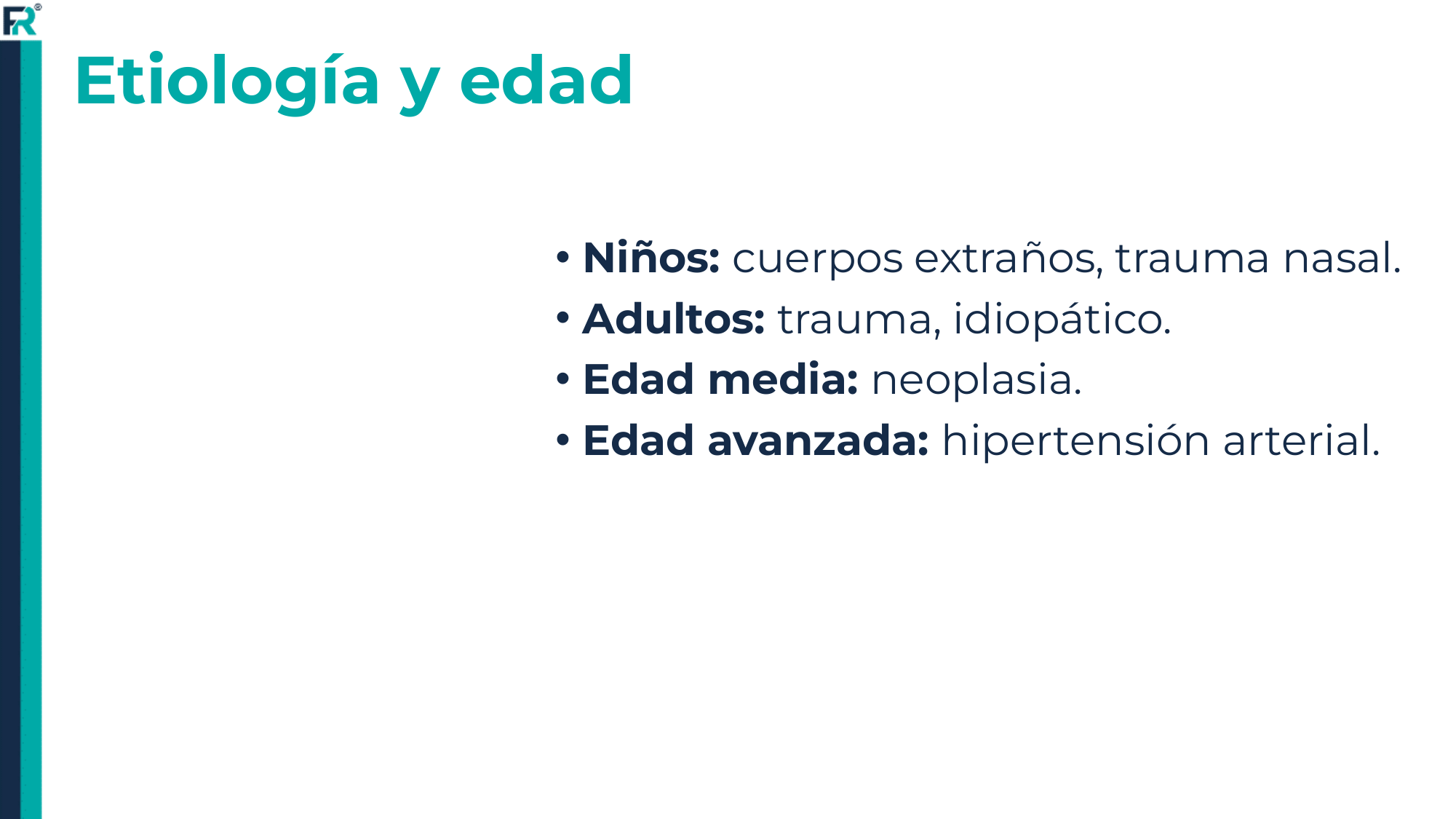

# Etiología y edad
Niños: cuerpos extraños, trauma nasal.
Adultos: trauma, idiopático.
Edad media: neoplasia.
Edad avanzada: hipertensión arterial.